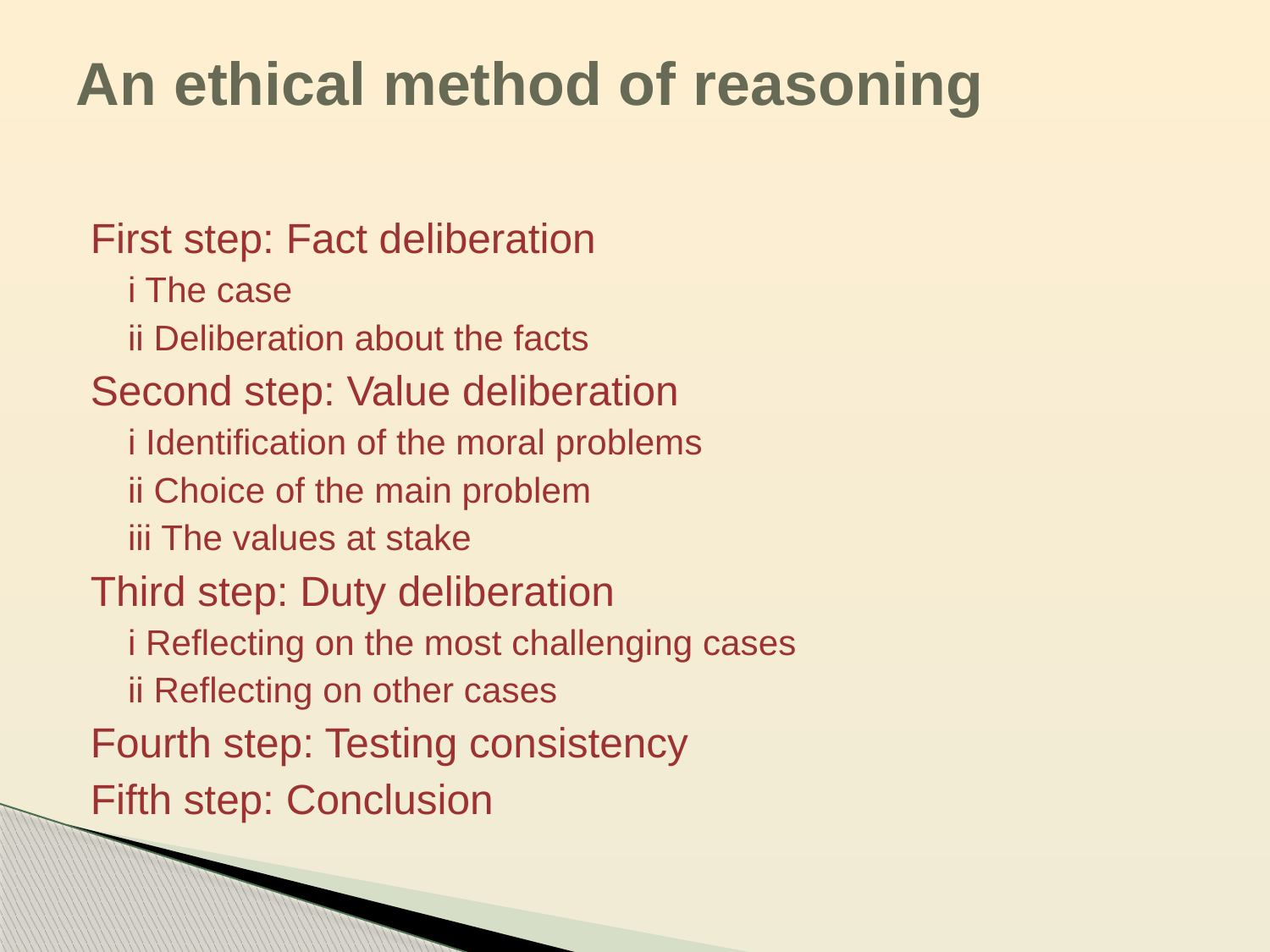

# An ethical method of reasoning
First step: Fact deliberation
i The case
ii Deliberation about the facts
Second step: Value deliberation
i Identification of the moral problems
ii Choice of the main problem
iii The values at stake
Third step: Duty deliberation
i Reflecting on the most challenging cases
ii Reflecting on other cases
Fourth step: Testing consistency
Fifth step: Conclusion